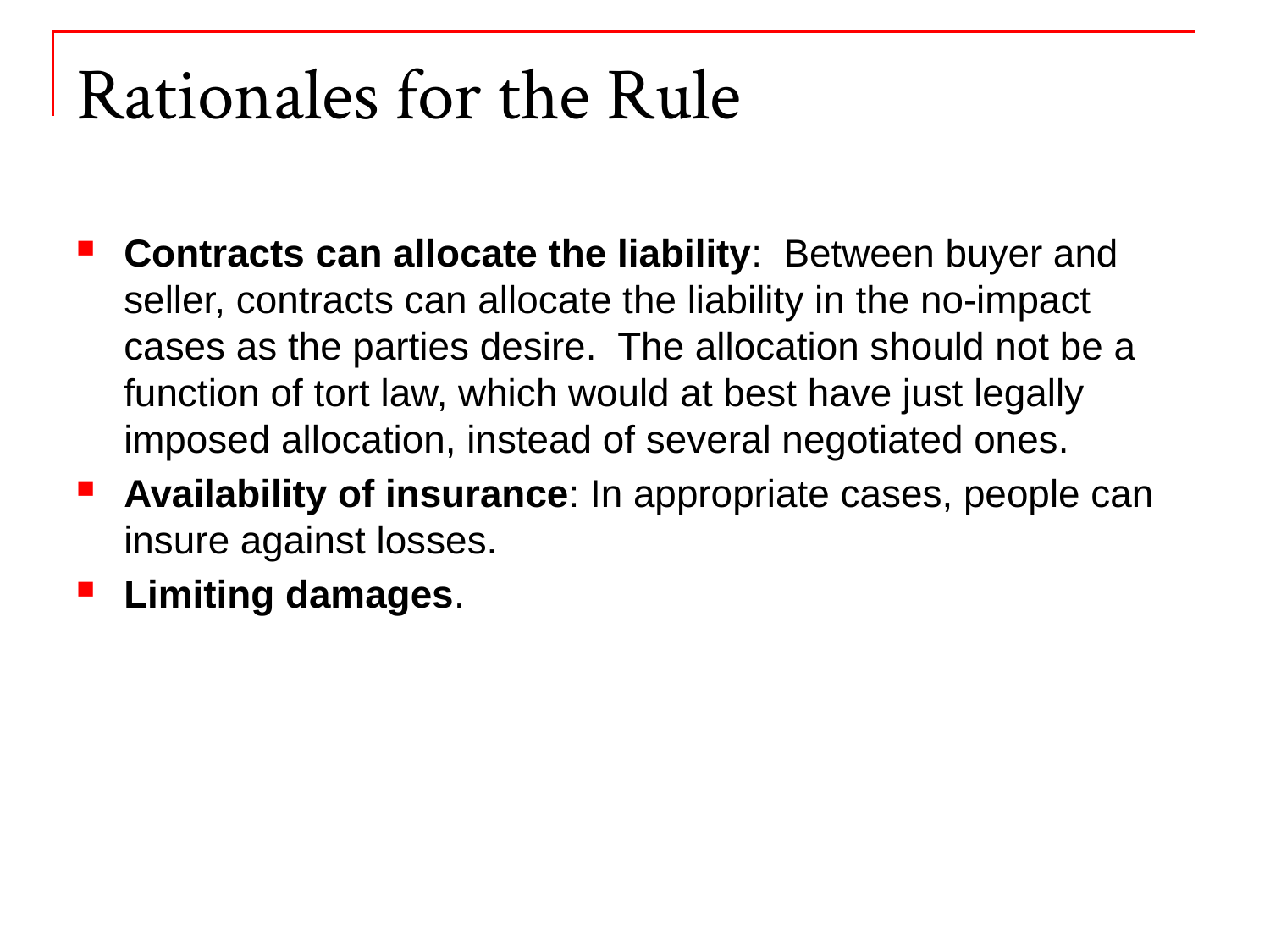

# Rationales for the Rule
Contracts can allocate the liability:  Between buyer and seller, contracts can allocate the liability in the no-impact cases as the parties desire.  The allocation should not be a function of tort law, which would at best have just legally imposed allocation, instead of several negotiated ones.
Availability of insurance: In appropriate cases, people can  insure against losses.
Limiting damages.